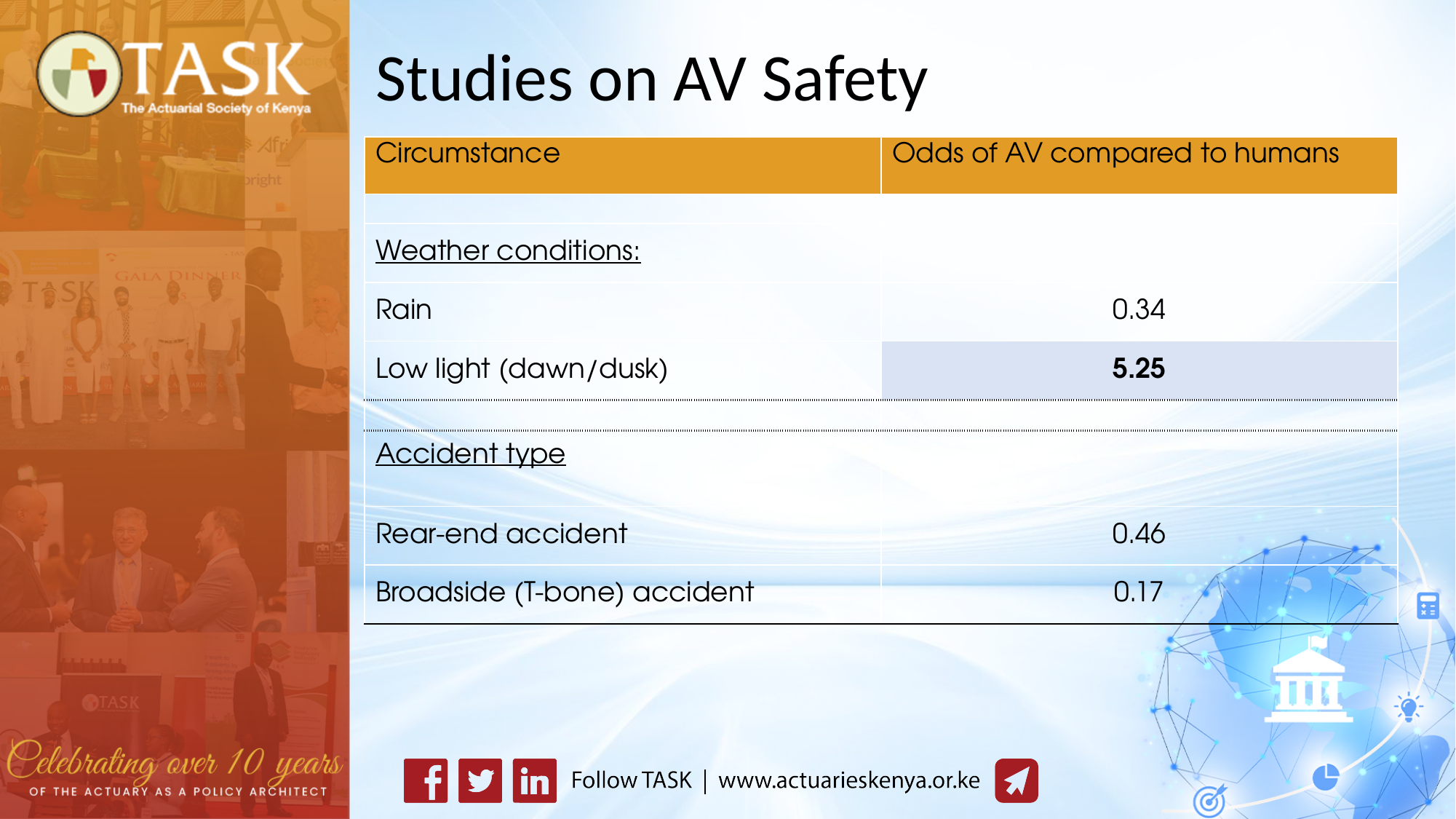

# Studies on AV Safety
| Circumstance | Odds of AV compared to humans |
| --- | --- |
|  |  |
| Weather conditions: |  |
| Rain | 0.34 |
| Low light (dawn/dusk) | 5.25 |
|  |  |
| Accident type |  |
| Rear-end accident | 0.46 |
| Broadside (T-bone) accident | 0.17 |